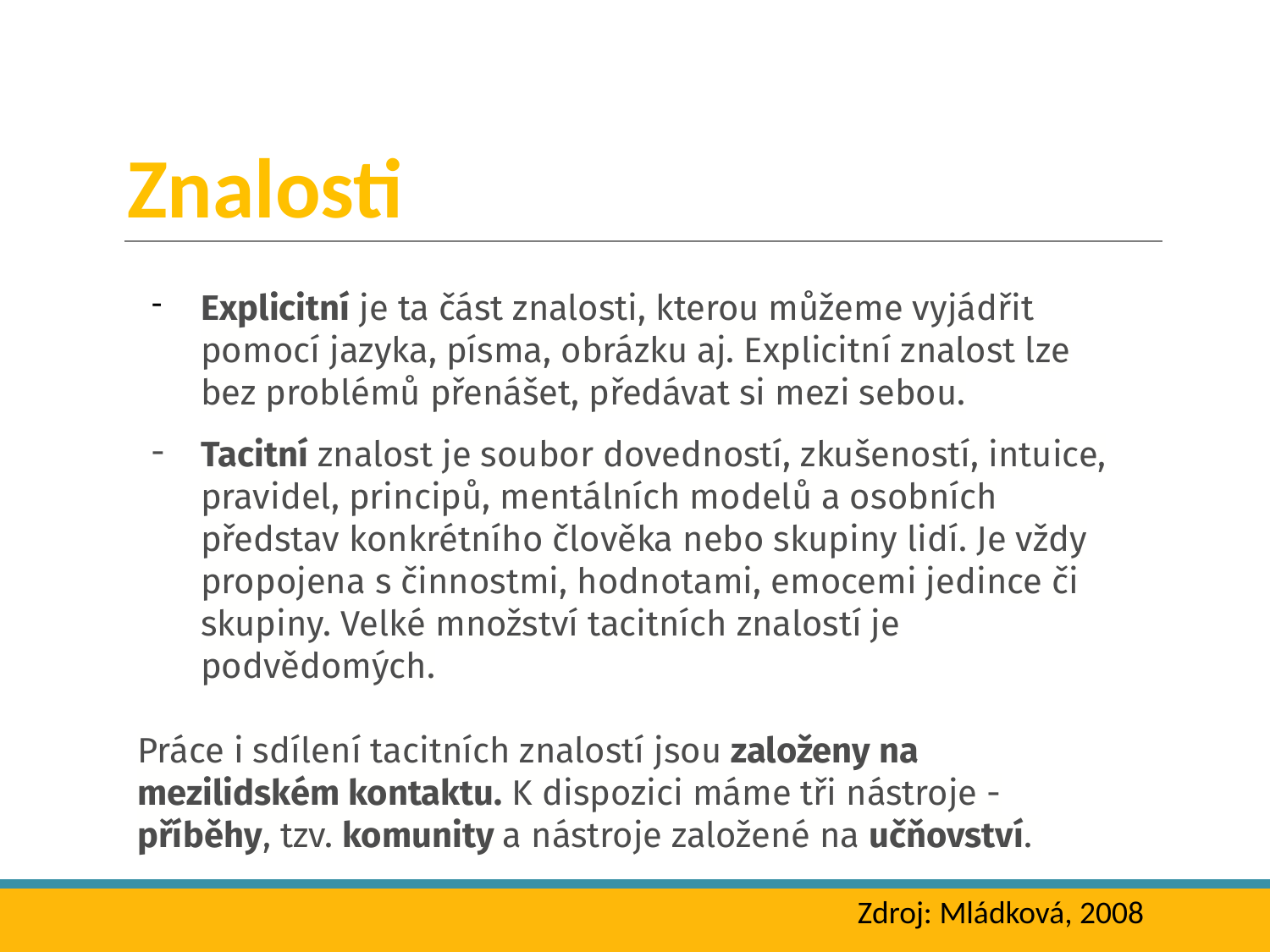

# Znalosti
Explicitní je ta část znalosti, kterou můžeme vyjádřit pomocí jazyka, písma, obrázku aj. Explicitní znalost lze bez problémů přenášet, předávat si mezi sebou.

Tacitní znalost je soubor dovedností, zkušeností, intuice, pravidel, principů, mentálních modelů a osobních představ konkrétního člověka nebo skupiny lidí. Je vždy propojena s činnostmi, hodnotami, emocemi jedince či skupiny. Velké množství tacitních znalostí je podvědomých.

Práce i sdílení tacitních znalostí jsou založeny na mezilidském kontaktu. K dispozici máme tři nástroje - příběhy, tzv. komunity a nástroje založené na učňovství.
Zdroj: Mládková, 2008